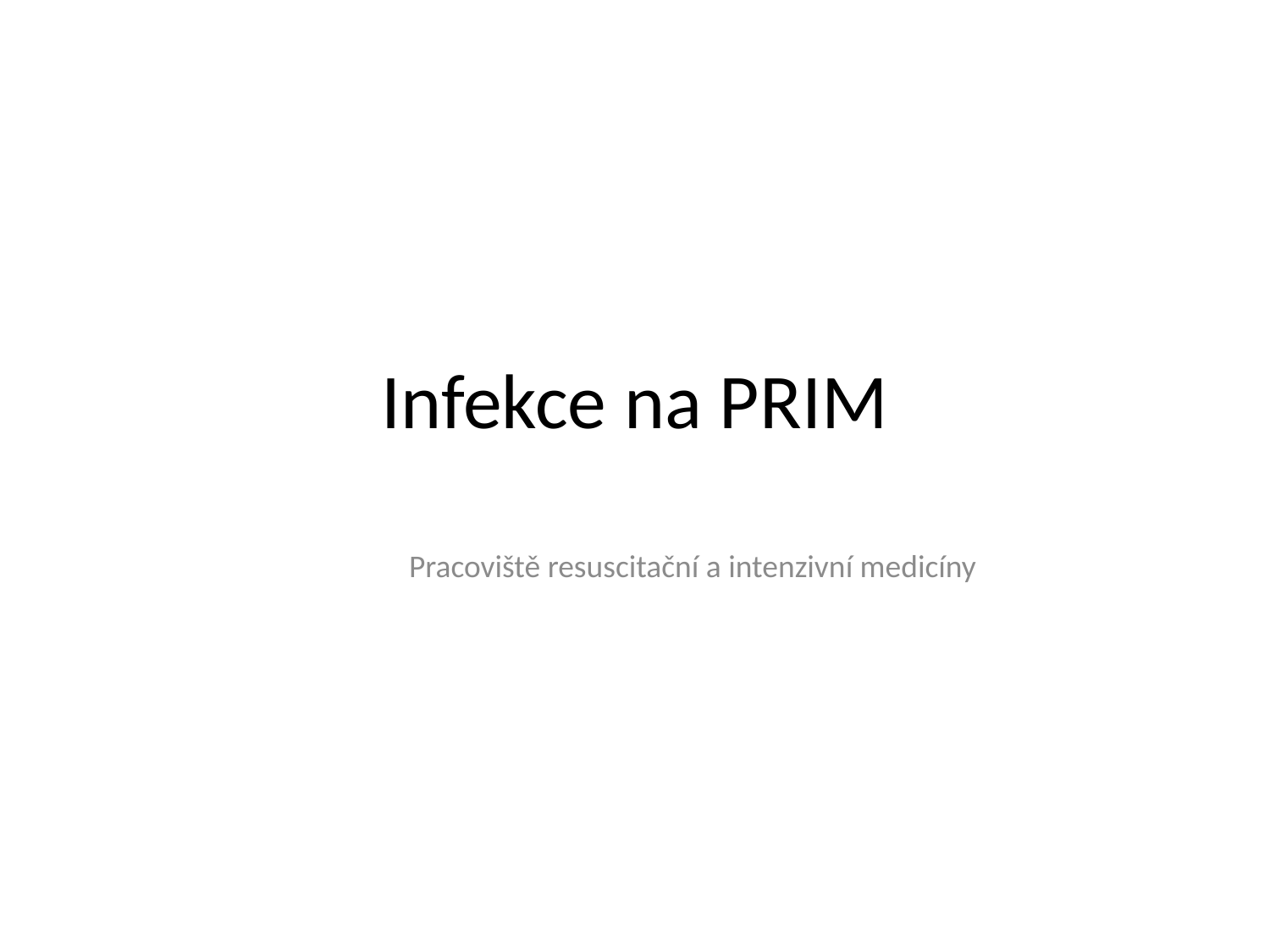

# Infekce na PRIM
Pracoviště resuscitační a intenzivní medicíny